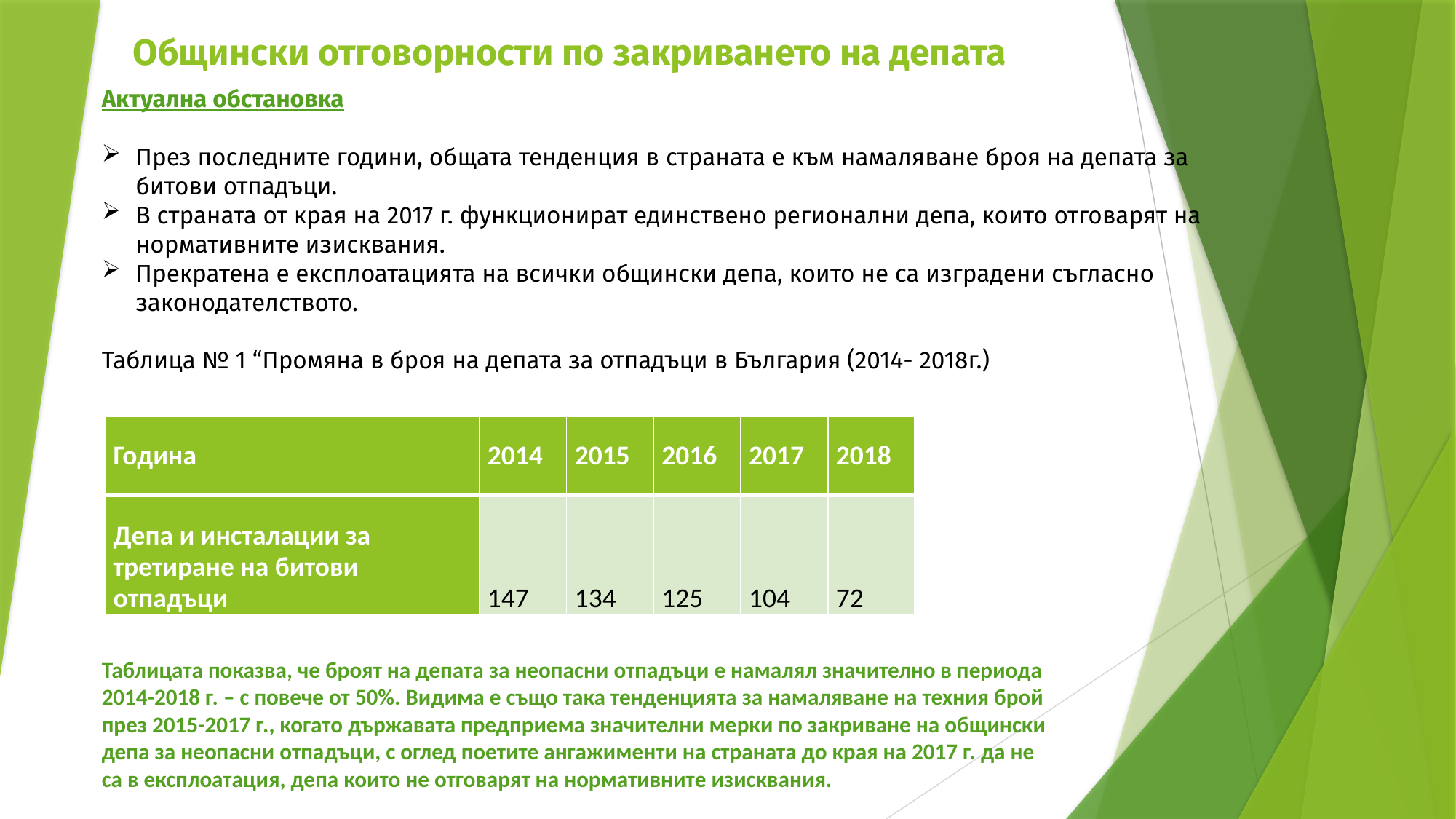

Общински отговорности по закриването на депата
Актуална обстановка

През последните години, общата тенденция в страната е към намаляване броя на депата за битови отпадъци.
В страната от края на 2017 г. функционират единствено регионални депа, които отговарят на нормативните изисквания.
Прекратена е експлоатацията на всички общински депа, които не са изградени съгласно законодателството.

Таблица № 1 “Промяна в броя на депата за отпадъци в България (2014- 2018г.)

| Година | 2014 | 2015 | 2016 | 2017 | 2018 |
| --- | --- | --- | --- | --- | --- |
| Депа и инсталации за третиране на битови отпадъци | 147 | 134 | 125 | 104 | 72 |
Таблицата показва, че броят на депата за неопасни отпадъци е намалял значително в периода 2014-2018 г. – с повече от 50%. Видима е също така тенденцията за намаляване на техния брой през 2015-2017 г., когато държавата предприема значителни мерки по закриване на общински депа за неопасни отпадъци, с оглед поетите ангажименти на страната до края на 2017 г. да не са в експлоатация, депа които не отговарят на нормативните изисквания.